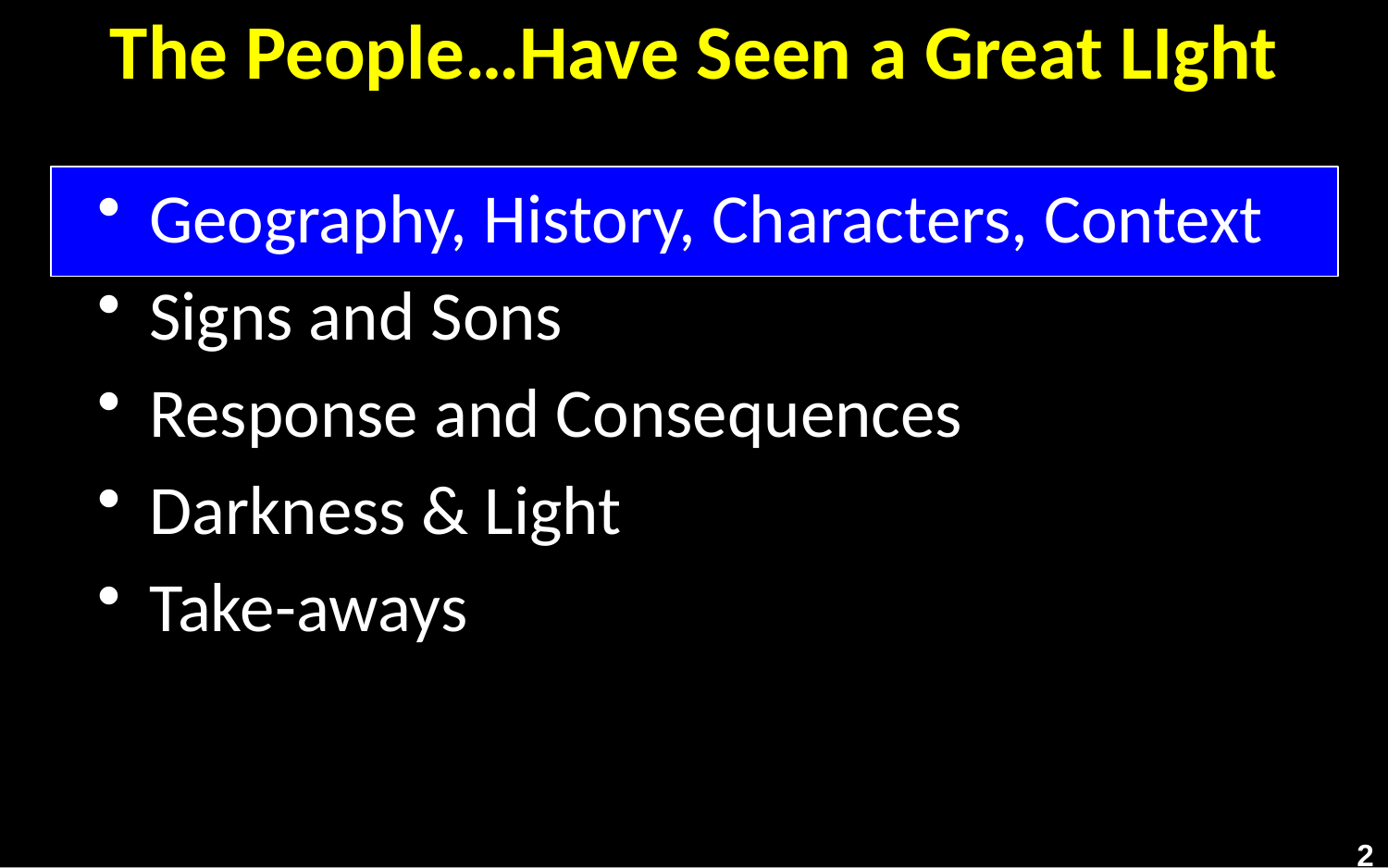

# The People…Have Seen a Great LIght

Geography, History, Characters, Context
Signs and Sons
Response and Consequences
Darkness & Light
Take-aways

2